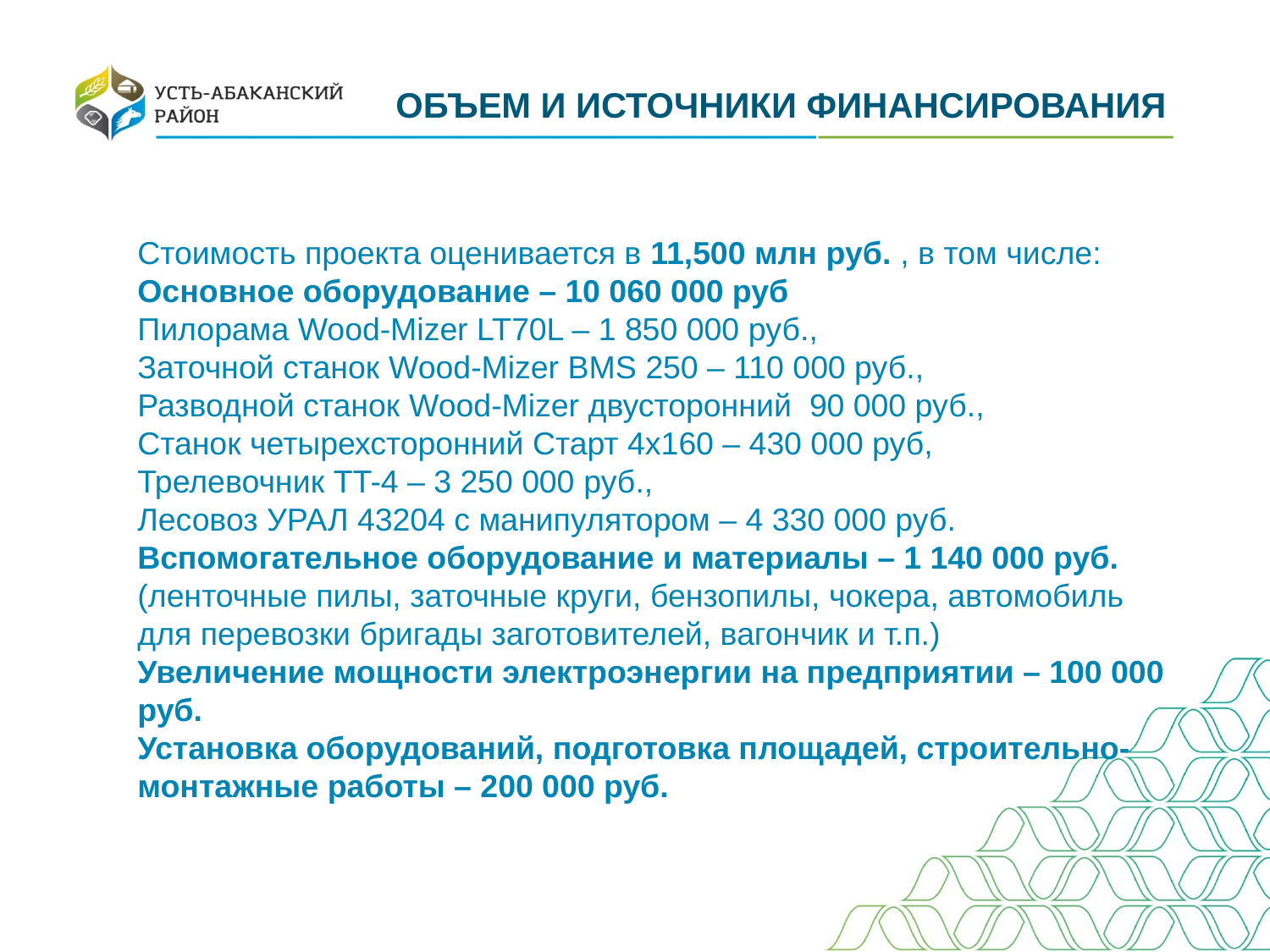

ОБЪЕМ И ИСТОЧНИКИ ФИНАНСИРОВАНИЯ
Стоимость проекта оценивается в 11,500 млн руб. , в том числе:
Основное оборудование – 10 060 000 руб
Пилорама Wood-Mizer LT70L – 1 850 000 руб.,
Заточной станок Wood-Mizer BMS 250 – 110 000 руб.,
Разводной станок Wood-Mizer двусторонний  90 000 руб.,
Станок четырехсторонний Старт 4х160 – 430 000 руб,
Трелевочник TT-4 – 3 250 000 руб.,
Лесовоз УРАЛ 43204 с манипулятором – 4 330 000 руб.
Вспомогательное оборудование и материалы – 1 140 000 руб. (ленточные пилы, заточные круги, бензопилы, чокера, автомобиль для перевозки бригады заготовителей, вагончик и т.п.)
Увеличение мощности электроэнергии на предприятии – 100 000 руб.
Установка оборудований, подготовка площадей, строительно-монтажные работы – 200 000 руб.